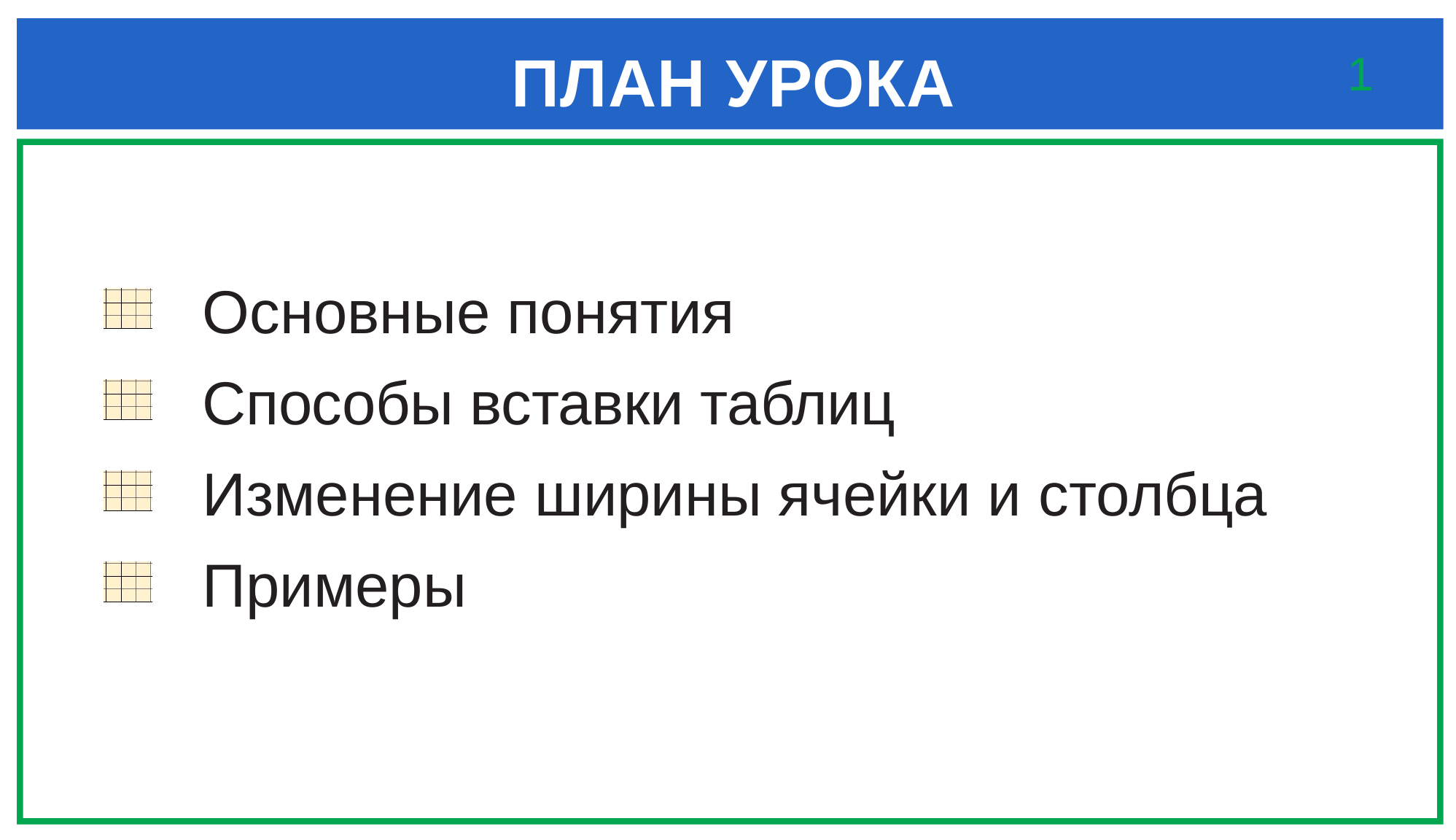

# ПЛАН УРОКА
1

   Основные понятия
   Способы вставки таблиц
   Изменение ширины ячейки и столбца
   Примеры